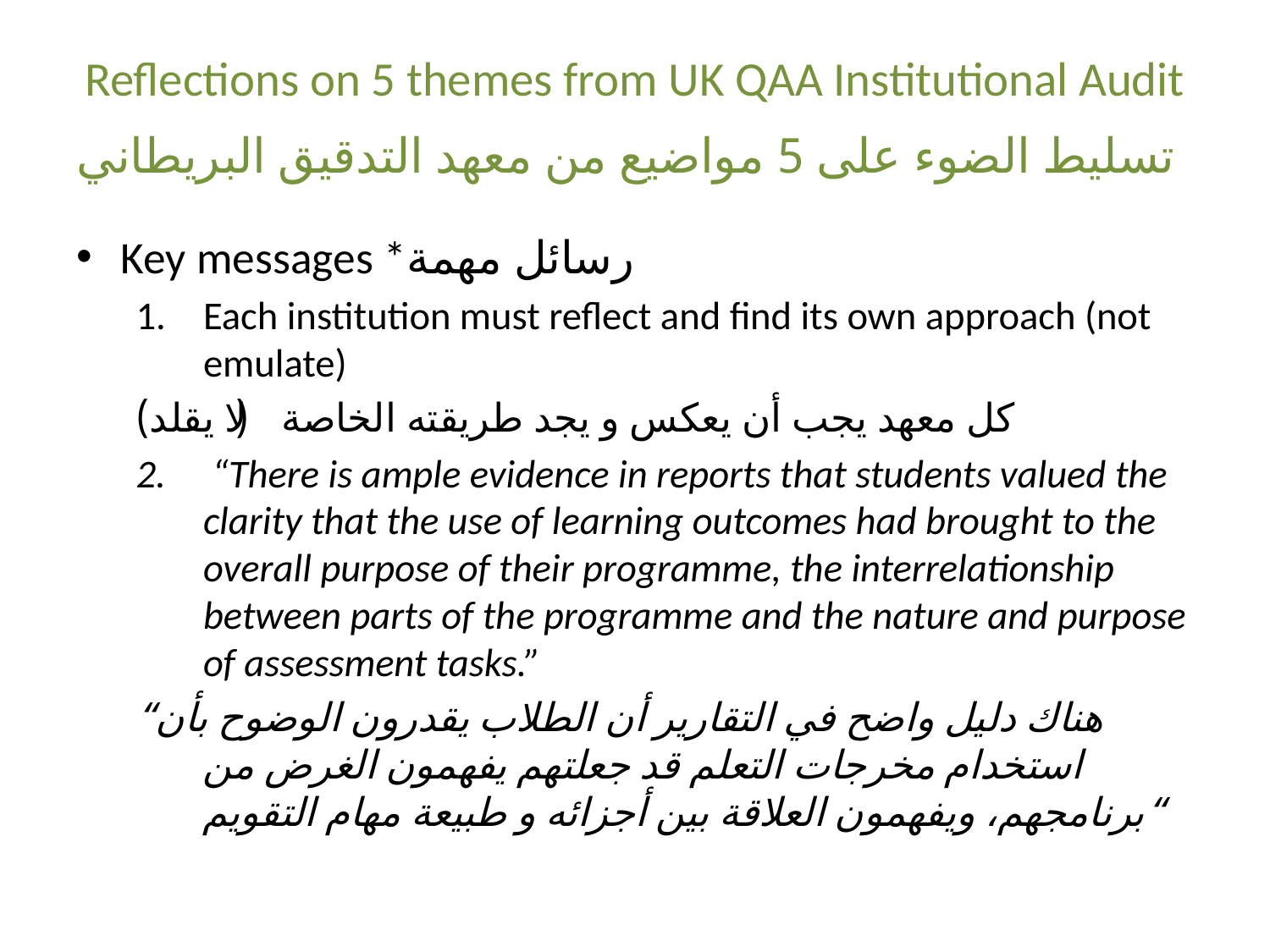

# Reflections on 5 themes from UK QAA Institutional Audit تسليط الضوء على 5 مواضيع من معهد التدقيق البريطاني
Key messages *رسائل مهمة
Each institution must reflect and find its own approach (not emulate)
كل معهد يجب أن يعكس و يجد طريقته الخاصة ( لا يقلد)
 “There is ample evidence in reports that students valued the clarity that the use of learning outcomes had brought to the overall purpose of their programme, the interrelationship between parts of the programme and the nature and purpose of assessment tasks.”
“هناك دليل واضح في التقارير أن الطلاب يقدرون الوضوح بأن استخدام مخرجات التعلم قد جعلتهم يفهمون الغرض من برنامجهم، ويفهمون العلاقة بين أجزائه و طبيعة مهام التقويم“